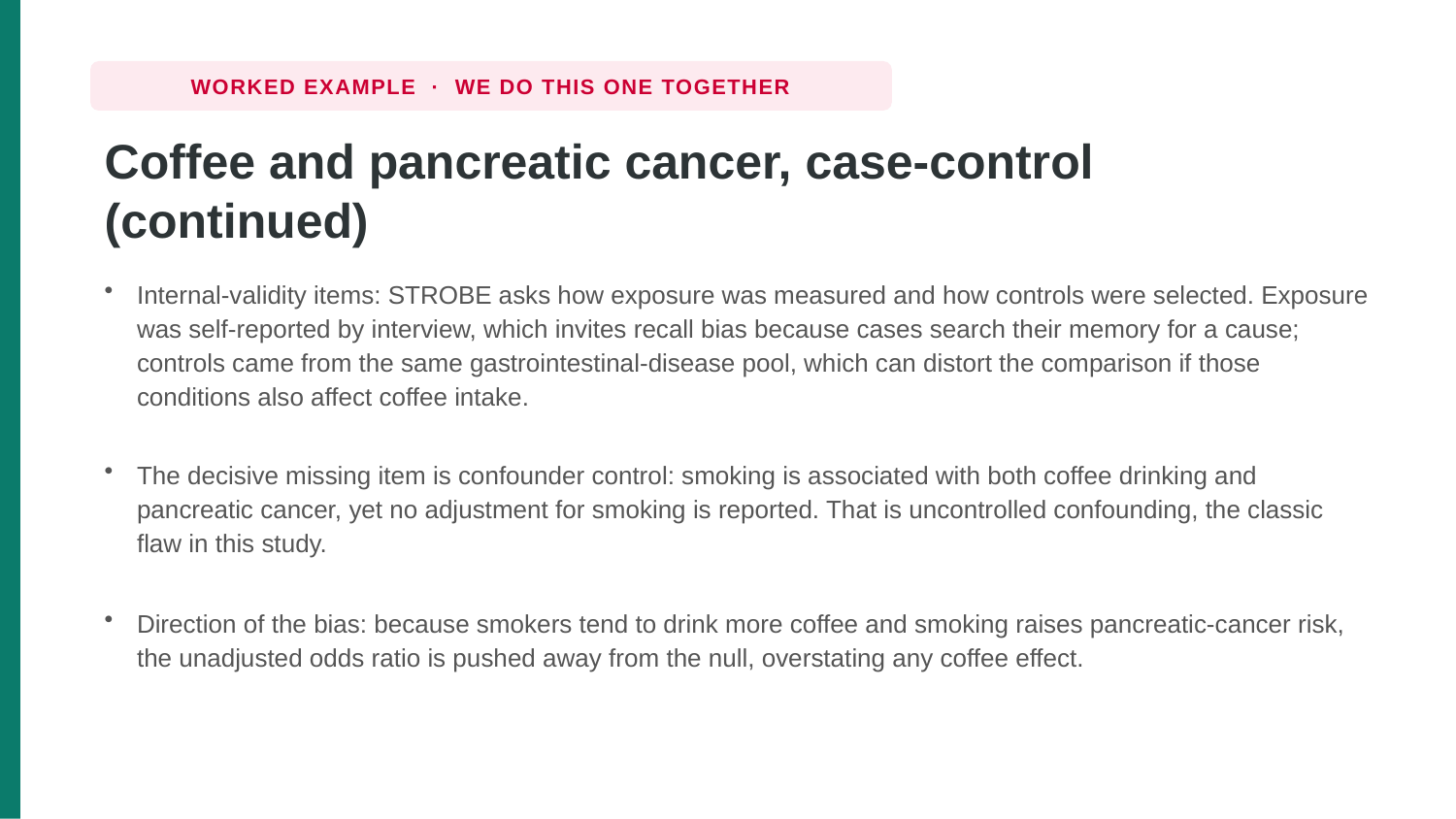

WORKED EXAMPLE  ·  WE DO THIS ONE TOGETHER
Coffee and pancreatic cancer, case-control  (continued)
Internal-validity items: STROBE asks how exposure was measured and how controls were selected. Exposure was self-reported by interview, which invites recall bias because cases search their memory for a cause; controls came from the same gastrointestinal-disease pool, which can distort the comparison if those conditions also affect coffee intake.
The decisive missing item is confounder control: smoking is associated with both coffee drinking and pancreatic cancer, yet no adjustment for smoking is reported. That is uncontrolled confounding, the classic flaw in this study.
Direction of the bias: because smokers tend to drink more coffee and smoking raises pancreatic-cancer risk, the unadjusted odds ratio is pushed away from the null, overstating any coffee effect.